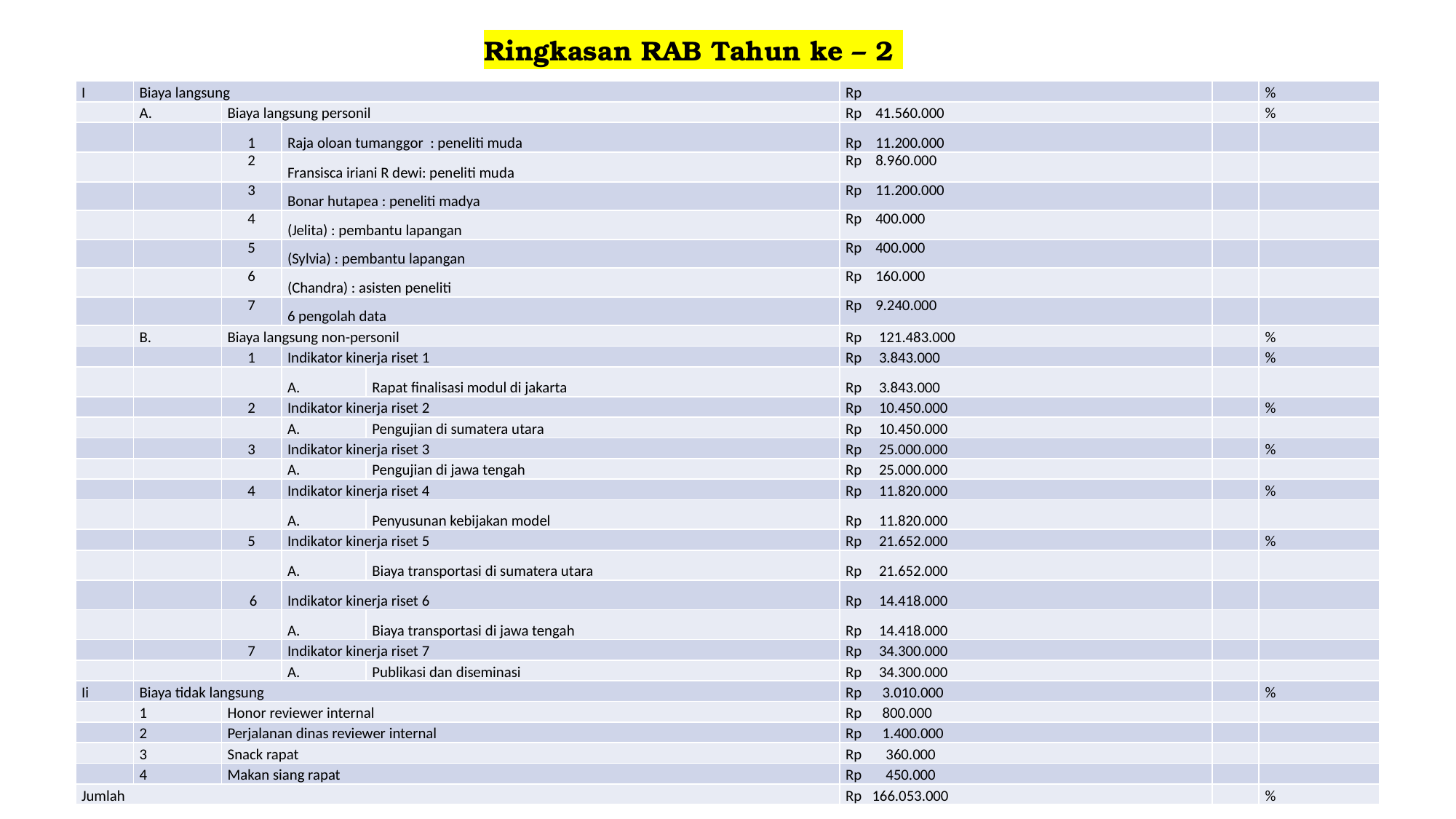

Ringkasan RAB Tahun ke – 2
| I | Biaya langsung |  |  |  | Rp |  | % |
| --- | --- | --- | --- | --- | --- | --- | --- |
|  | A. | Biaya langsung personil |  |  | Rp 41.560.000 |  | % |
|  |  | 1 | Raja oloan tumanggor : peneliti muda |  | Rp 11.200.000 |  |  |
|  |  | 2 | Fransisca iriani R dewi: peneliti muda |  | Rp 8.960.000 |  |  |
|  |  | 3 | Bonar hutapea : peneliti madya |  | Rp 11.200.000 |  |  |
|  |  | 4 | (Jelita) : pembantu lapangan |  | Rp 400.000 |  |  |
|  |  | 5 | (Sylvia) : pembantu lapangan |  | Rp 400.000 |  |  |
|  |  | 6 | (Chandra) : asisten peneliti |  | Rp 160.000 |  |  |
|  |  | 7 | 6 pengolah data |  | Rp 9.240.000 |  |  |
|  | B. | Biaya langsung non-personil |  |  | Rp 121.483.000 |  | % |
|  |  | 1 | Indikator kinerja riset 1 |  | Rp 3.843.000 |  | % |
|  |  |  | A. | Rapat finalisasi modul di jakarta | Rp 3.843.000 |  |  |
|  |  | 2 | Indikator kinerja riset 2 |  | Rp 10.450.000 |  | % |
|  |  |  | A. | Pengujian di sumatera utara | Rp 10.450.000 |  |  |
|  |  | 3 | Indikator kinerja riset 3 |  | Rp 25.000.000 |  | % |
|  |  |  | A. | Pengujian di jawa tengah | Rp 25.000.000 |  |  |
|  |  | 4 | Indikator kinerja riset 4 |  | Rp 11.820.000 |  | % |
|  |  |  | A. | Penyusunan kebijakan model | Rp 11.820.000 |  |  |
|  |  | 5 | Indikator kinerja riset 5 |  | Rp 21.652.000 |  | % |
|  |  |  | A. | Biaya transportasi di sumatera utara | Rp 21.652.000 |  |  |
|  |  | 6 | Indikator kinerja riset 6 |  | Rp 14.418.000 |  |  |
|  |  |  | A. | Biaya transportasi di jawa tengah | Rp 14.418.000 |  |  |
|  |  | 7 | Indikator kinerja riset 7 |  | Rp 34.300.000 |  |  |
|  |  |  | A. | Publikasi dan diseminasi | Rp 34.300.000 |  |  |
| Ii | Biaya tidak langsung |  |  |  | Rp 3.010.000 |  | % |
|  | 1 | Honor reviewer internal |  |  | Rp 800.000 |  |  |
|  | 2 | Perjalanan dinas reviewer internal |  |  | Rp 1.400.000 |  |  |
|  | 3 | Snack rapat |  |  | Rp 360.000 |  |  |
|  | 4 | Makan siang rapat |  |  | Rp 450.000 |  |  |
| Jumlah |  |  |  |  | Rp 166.053.000 |  | % |